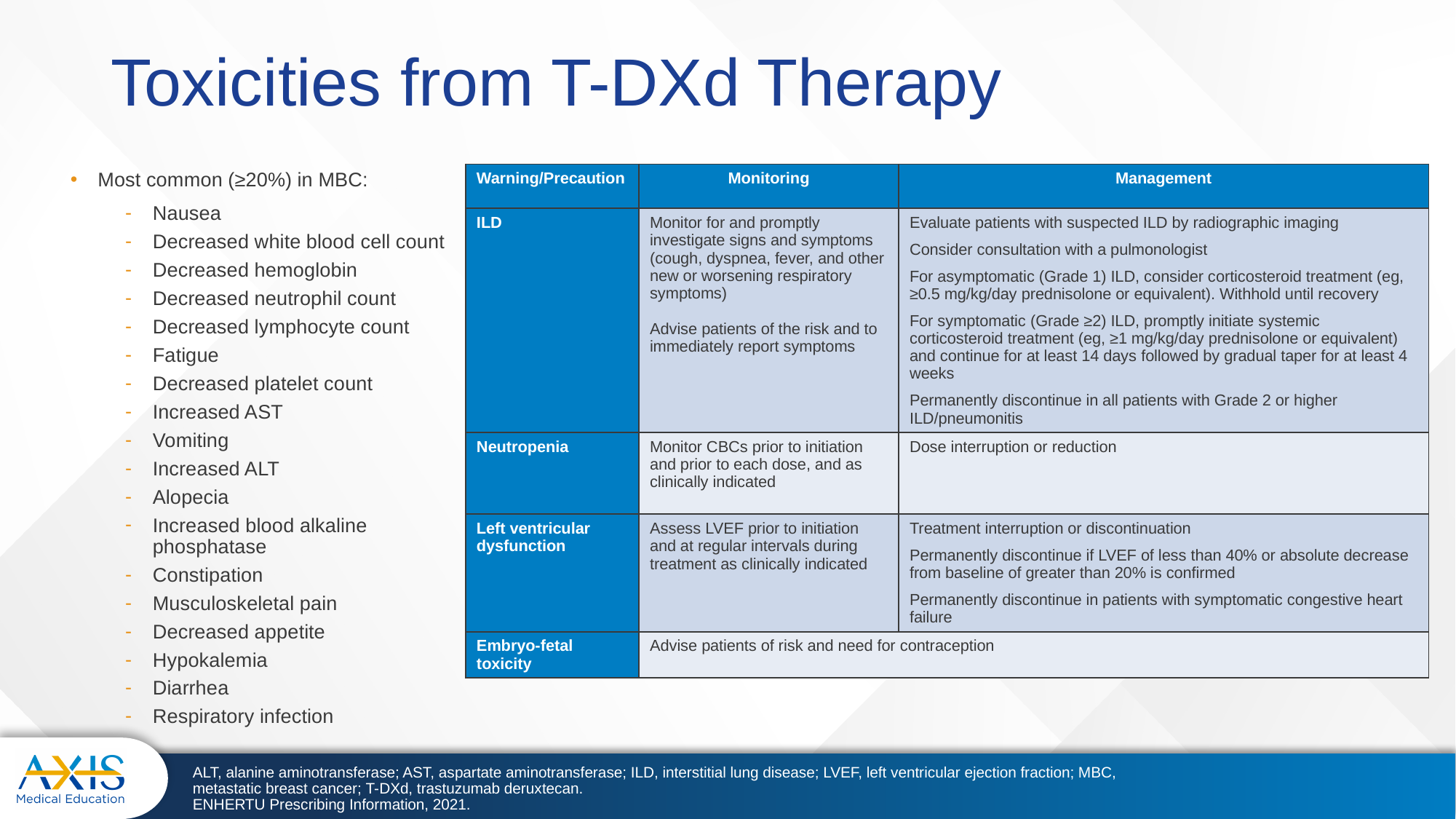

# Toxicities from T-DXd Therapy
Most common (≥20%) in MBC:
Nausea
Decreased white blood cell count
Decreased hemoglobin
Decreased neutrophil count
Decreased lymphocyte count
Fatigue
Decreased platelet count
Increased AST
Vomiting
Increased ALT
Alopecia
Increased blood alkaline phosphatase
Constipation
Musculoskeletal pain
Decreased appetite
Hypokalemia
Diarrhea
Respiratory infection
| Warning/Precaution | Monitoring | Management |
| --- | --- | --- |
| ILD | Monitor for and promptly investigate signs and symptoms (cough, dyspnea, fever, and other new or worsening respiratory symptoms) Advise patients of the risk and to immediately report symptoms | Evaluate patients with suspected ILD by radiographic imaging Consider consultation with a pulmonologist For asymptomatic (Grade 1) ILD, consider corticosteroid treatment (eg, ≥0.5 mg/kg/day prednisolone or equivalent). Withhold until recovery For symptomatic (Grade ≥2) ILD, promptly initiate systemic corticosteroid treatment (eg, ≥1 mg/kg/day prednisolone or equivalent) and continue for at least 14 days followed by gradual taper for at least 4 weeks Permanently discontinue in all patients with Grade 2 or higher ILD/pneumonitis |
| Neutropenia | Monitor CBCs prior to initiation and prior to each dose, and as clinically indicated | Dose interruption or reduction |
| Left ventricular dysfunction | Assess LVEF prior to initiation and at regular intervals during treatment as clinically indicated | Treatment interruption or discontinuation Permanently discontinue if LVEF of less than 40% or absolute decrease from baseline of greater than 20% is confirmed Permanently discontinue in patients with symptomatic congestive heart failure |
| Embryo-fetal toxicity | Advise patients of risk and need for contraception |  |
ALT, alanine aminotransferase; AST, aspartate aminotransferase; ILD, interstitial lung disease; LVEF, left ventricular ejection fraction; MBC, metastatic breast cancer; T-DXd, trastuzumab deruxtecan.
ENHERTU Prescribing Information, 2021.